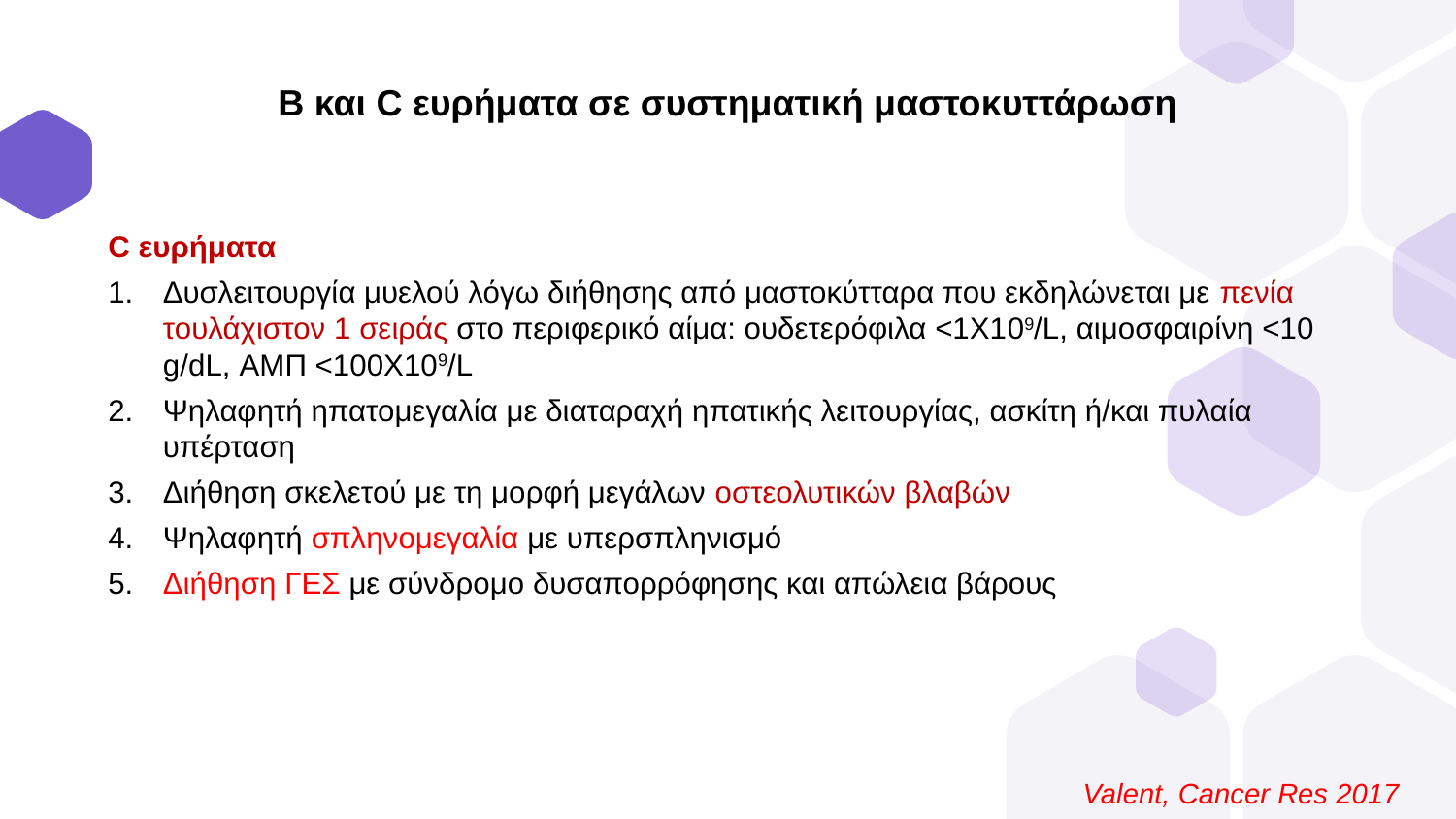

B και C ευρήματα σε συστηματική μαστοκυττάρωση
#
C ευρήματα
Δυσλειτουργία μυελού λόγω διήθησης από μαστοκύτταρα που εκδηλώνεται με πενία τουλάχιστον 1 σειράς στο περιφερικό αίμα: ουδετερόφιλα <1Χ109/L, αιμοσφαιρίνη <10 g/dL, ΑΜΠ <100Χ109/L
Ψηλαφητή ηπατομεγαλία με διαταραχή ηπατικής λειτουργίας, ασκίτη ή/και πυλαία υπέρταση
Διήθηση σκελετού με τη μορφή μεγάλων οστεολυτικών βλαβών
Ψηλαφητή σπληνομεγαλία με υπερσπληνισμό
Διήθηση ΓΕΣ με σύνδρομο δυσαπορρόφησης και απώλεια βάρους

Valent, Cancer Res 2017